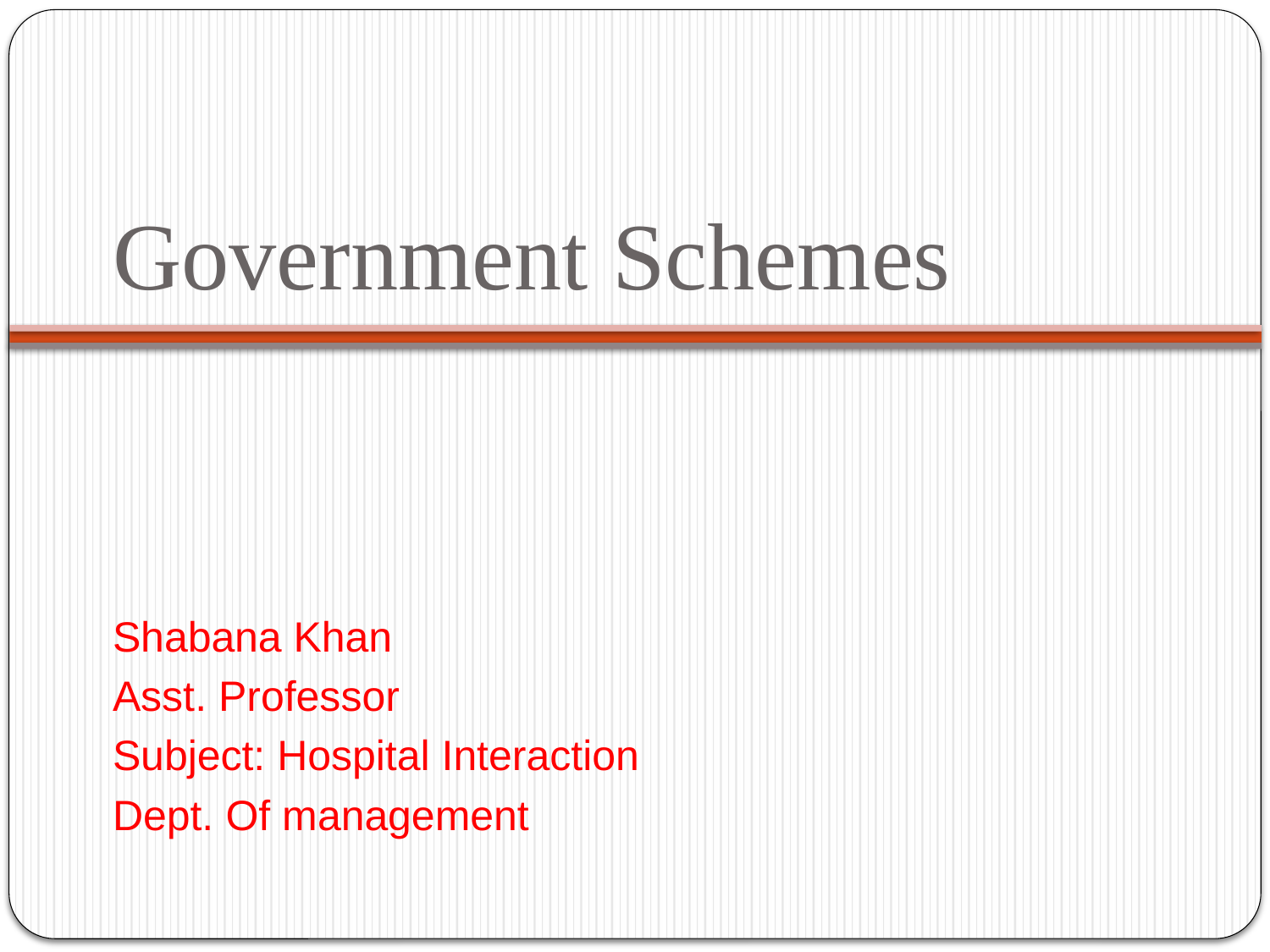

# Government Schemes
Shabana Khan
Asst. Professor
Subject: Hospital Interaction
Dept. Of management